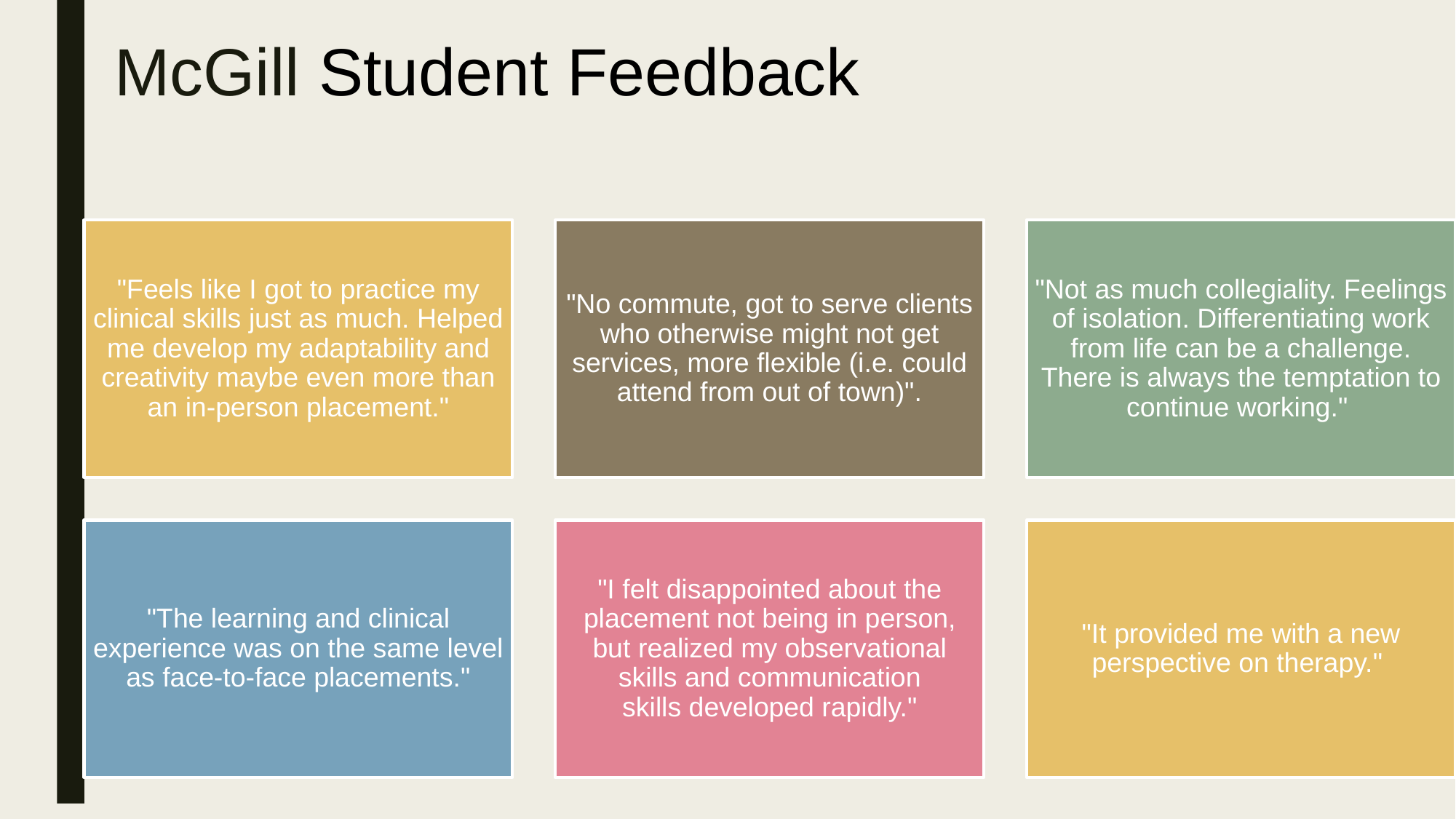

# McGill Student Feedback
"Feels like I got to practice my clinical skills just as much. Helped me develop my adaptability and creativity maybe even more than an in-person placement."
"No commute, got to serve clients who otherwise might not get services, more flexible (i.e. could attend from out of town)".
"Not as much collegiality. Feelings of isolation. Differentiating work from life can be a challenge. There is always the temptation to continue working."
"The learning and clinical experience was on the same level as face-to-face placements."
"I felt disappointed about the placement not being in person, but realized my observational skills and communication skills developed rapidly."
"It provided me with a new perspective on therapy."